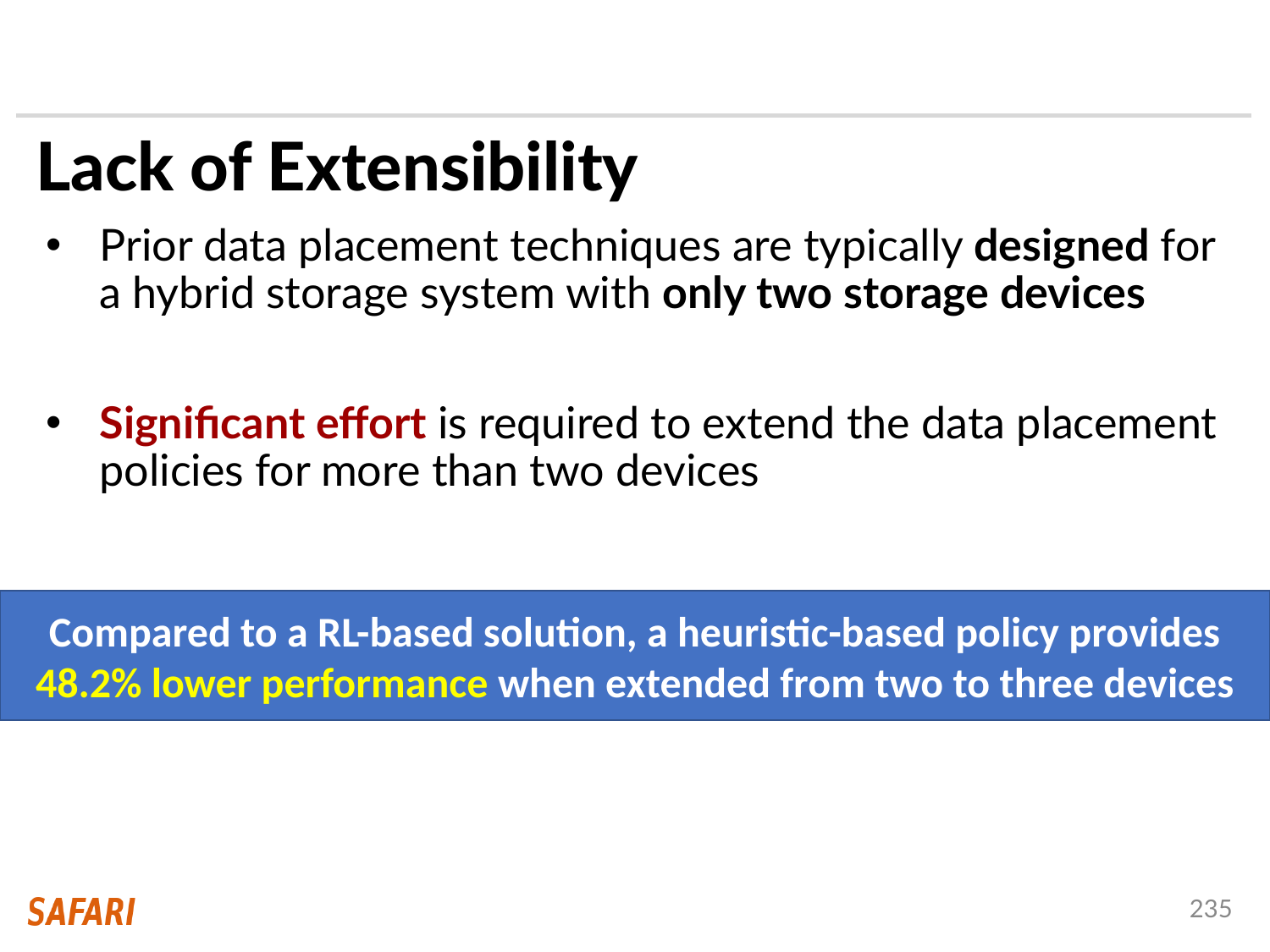

# Lack of Extensibility
Prior data placement techniques are typically designed for a hybrid storage system with only two storage devices

Significant effort is required to extend the data placement policies for more than two devices

Compared to a RL-based solution, a heuristic-based policy provides 48.2% lower performance when extended from two to three devices